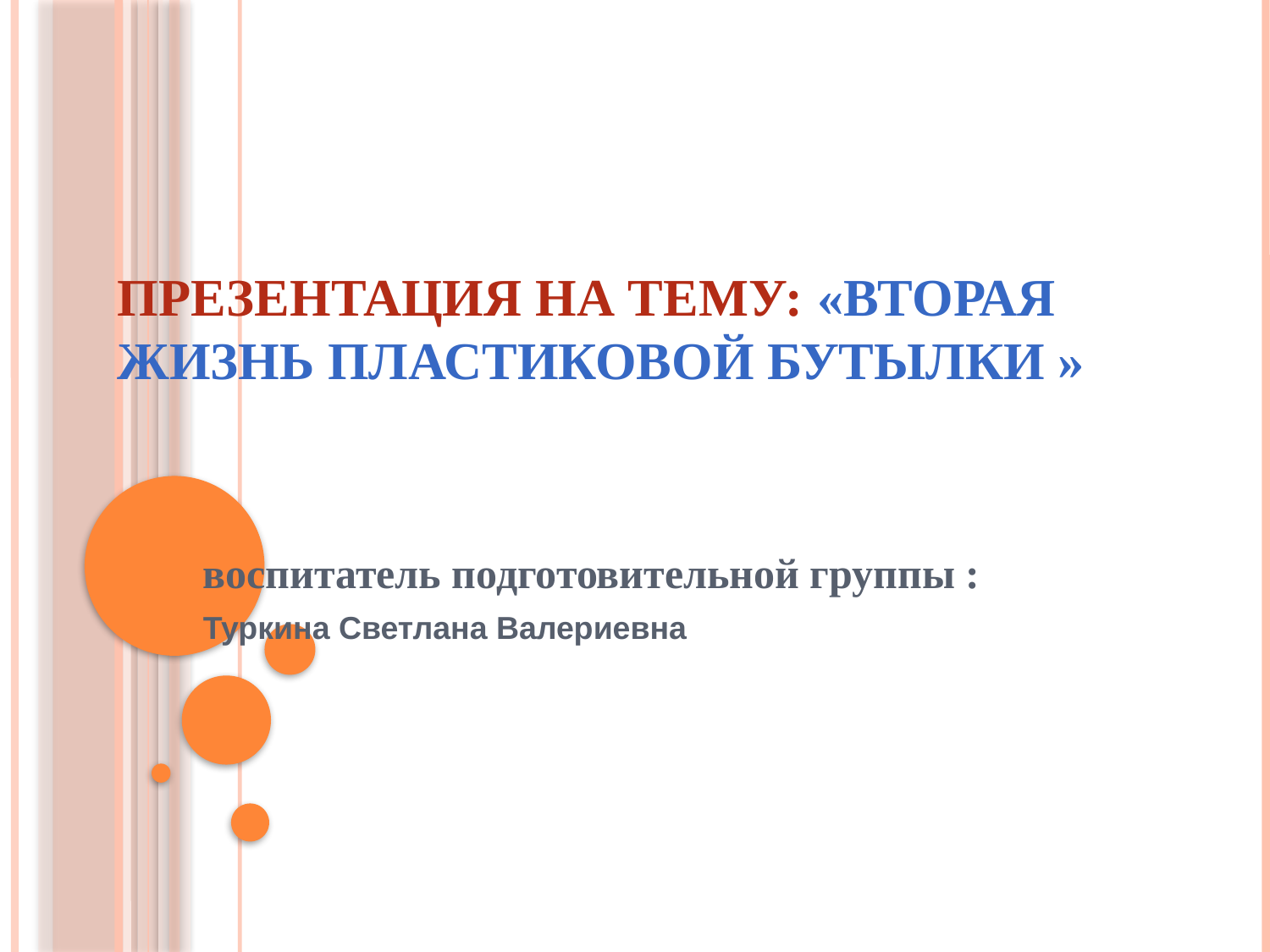

# Презентация на тему: «Вторая жизнь пластиковой бутылки »
воспитатель подготовительной группы :
Туркина Светлана Валериевна